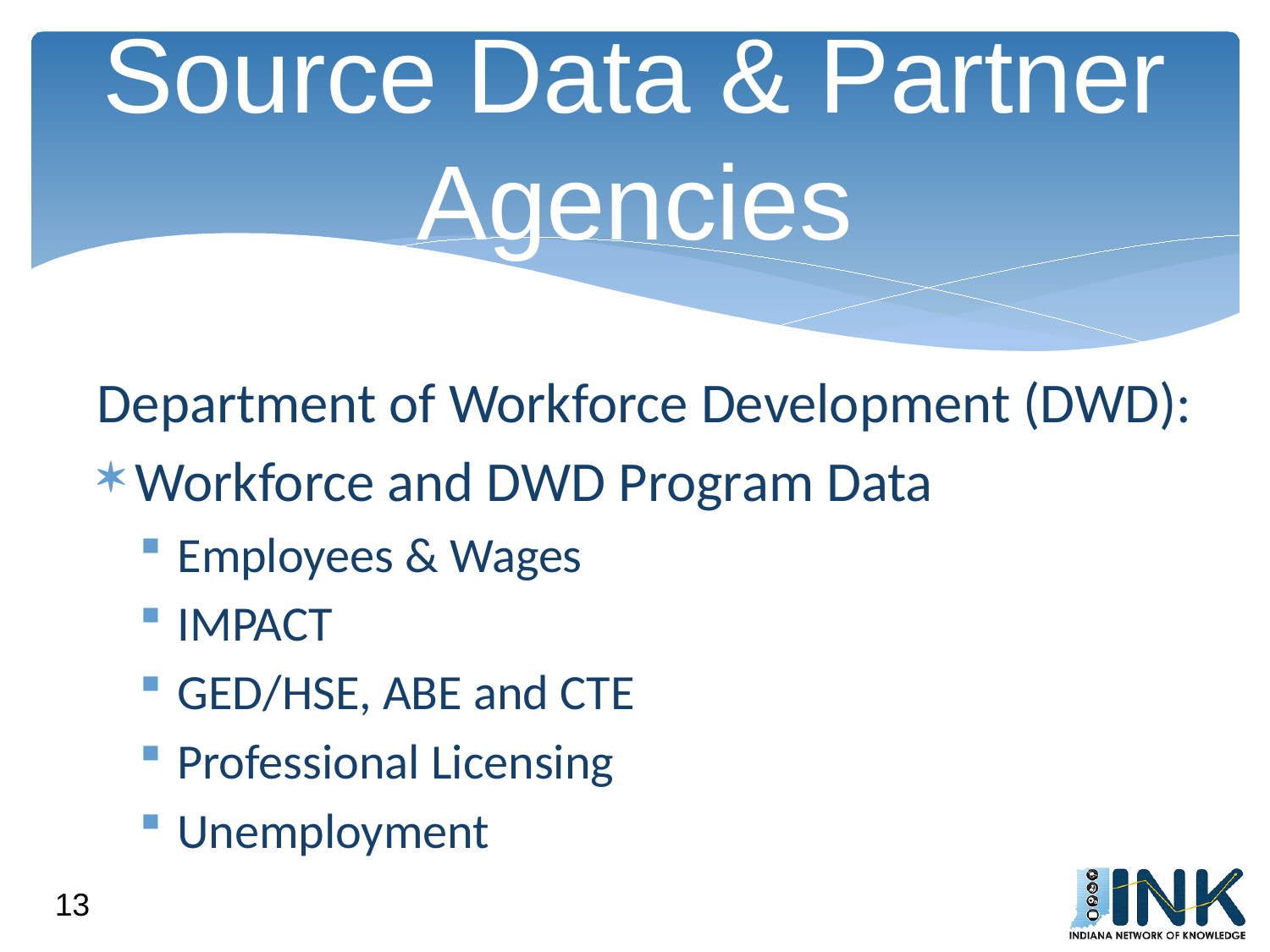

# Source Data & Partner Agencies
Department of Workforce Development (DWD):
Workforce and DWD Program Data
Employees & Wages
IMPACT
GED/HSE, ABE and CTE
Professional Licensing
Unemployment
13